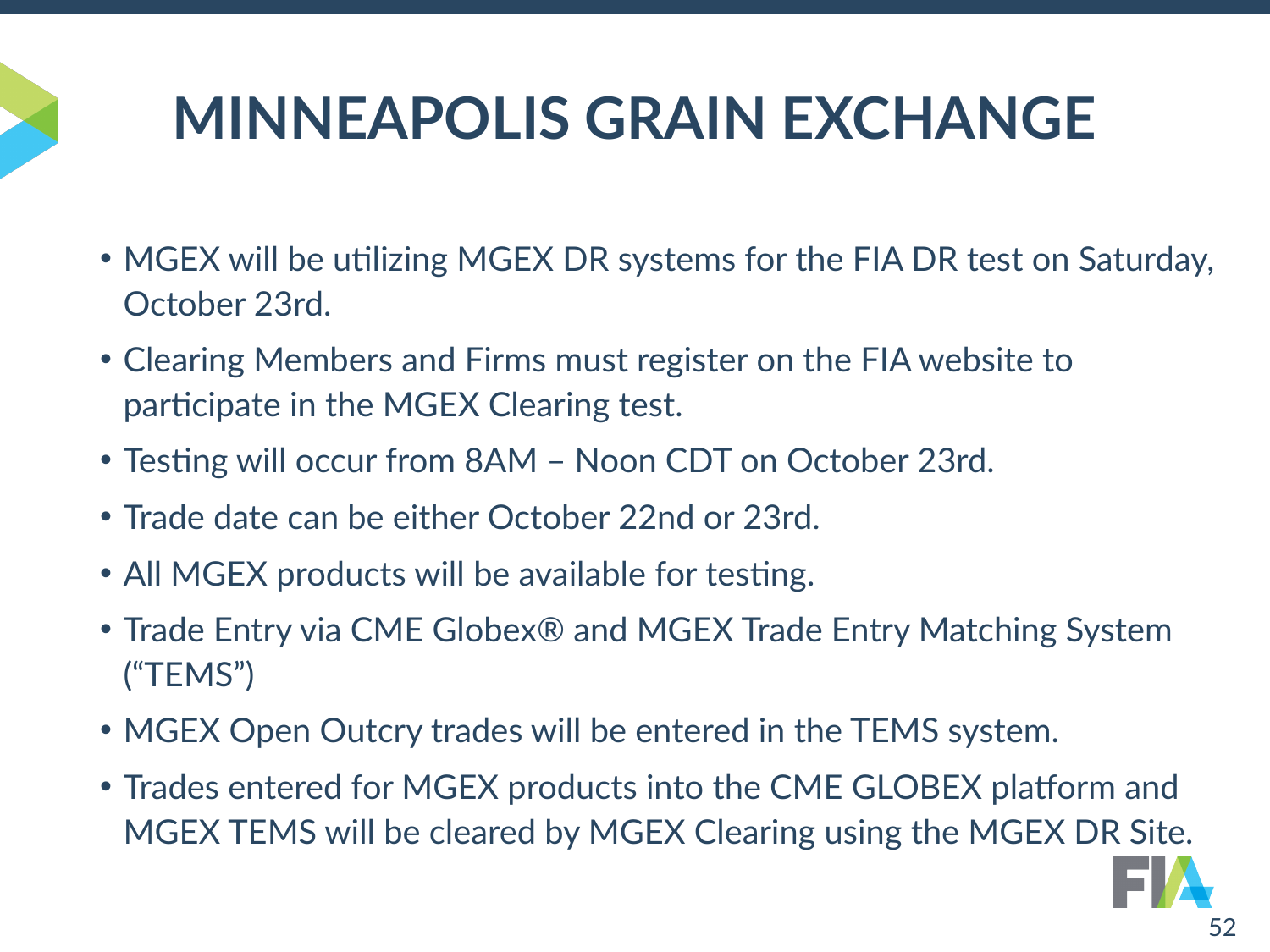

# MINNEAPOLIS GRAIN EXCHANGE
MGEX will be utilizing MGEX DR systems for the FIA DR test on Saturday, October 23rd.
Clearing Members and Firms must register on the FIA website to participate in the MGEX Clearing test.
Testing will occur from 8AM – Noon CDT on October 23rd.
Trade date can be either October 22nd or 23rd.
All MGEX products will be available for testing.
Trade Entry via CME Globex® and MGEX Trade Entry Matching System (“TEMS”)
MGEX Open Outcry trades will be entered in the TEMS system.
Trades entered for MGEX products into the CME GLOBEX platform and MGEX TEMS will be cleared by MGEX Clearing using the MGEX DR Site.